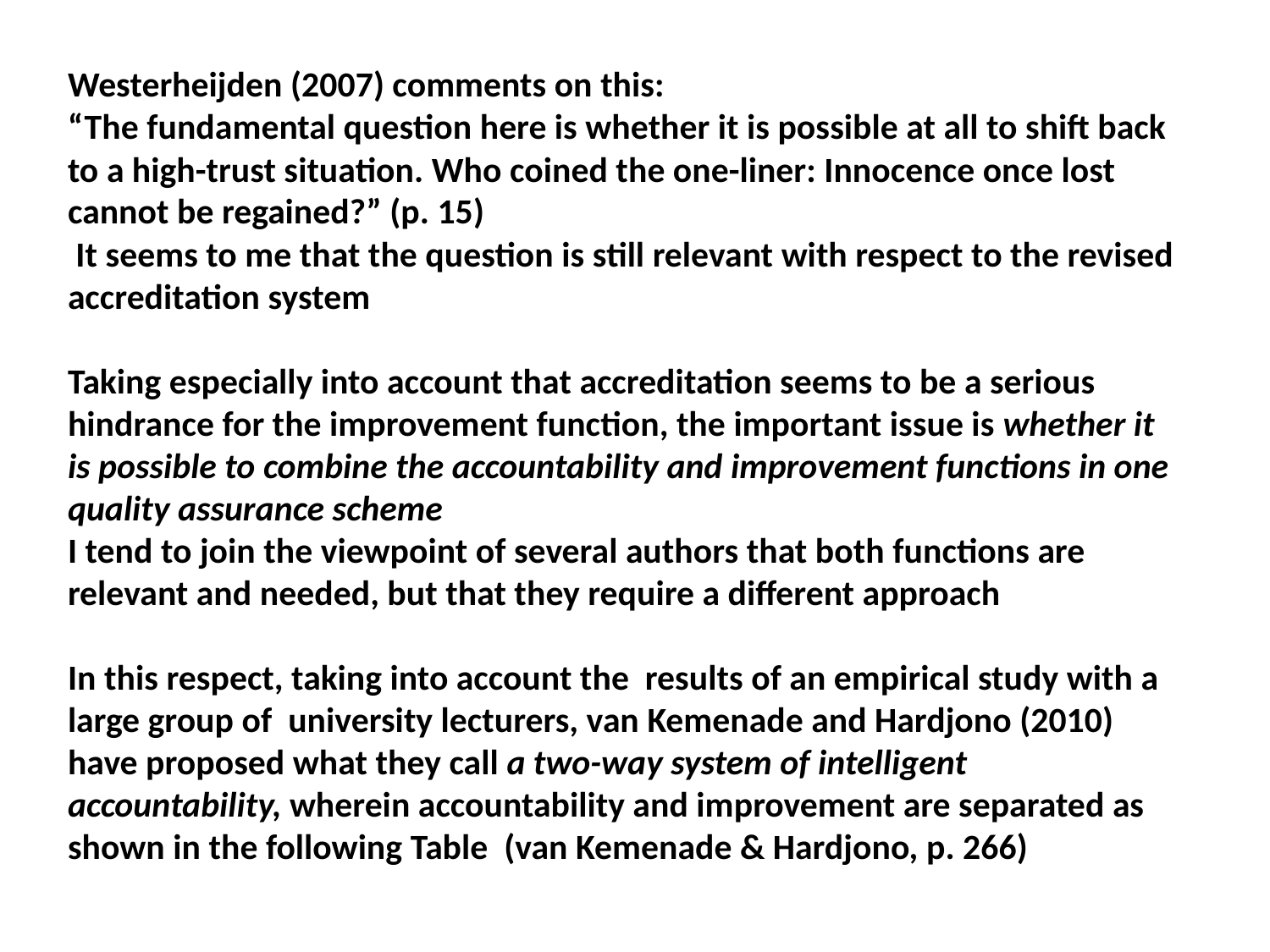

# Westerheijden (2007) comments on this: “The fundamental question here is whether it is possible at all to shift back to a high-trust situation. Who coined the one-liner: Innocence once lost cannot be regained?” (p. 15)  It seems to me that the question is still relevant with respect to the revised accreditation system Taking especially into account that accreditation seems to be a serious hindrance for the improvement function, the important issue is whether it is possible to combine the accountability and improvement functions in one quality assurance scheme I tend to join the viewpoint of several authors that both functions are relevant and needed, but that they require a different approach In this respect, taking into account the  results of an empirical study with a large group of  university lecturers, van Kemenade and Hardjono (2010) have proposed what they call a two-way system of intelligent accountability, wherein accountability and improvement are separated as shown in the following Table  (van Kemenade & Hardjono, p. 266)